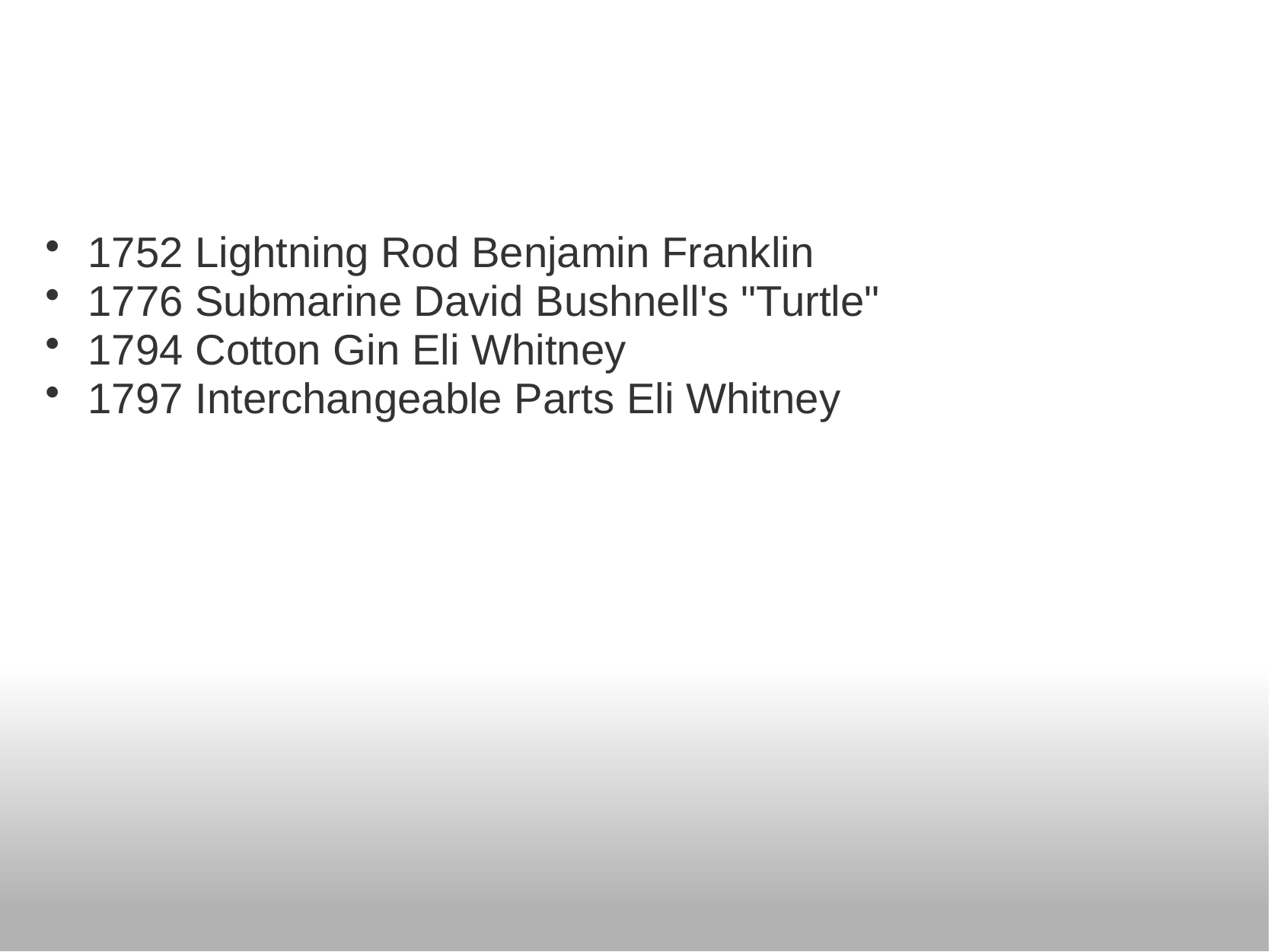

#
1752 Lightning Rod Benjamin Franklin
1776 Submarine David Bushnell's "Turtle"
1794 Cotton Gin Eli Whitney
1797 Interchangeable Parts Eli Whitney